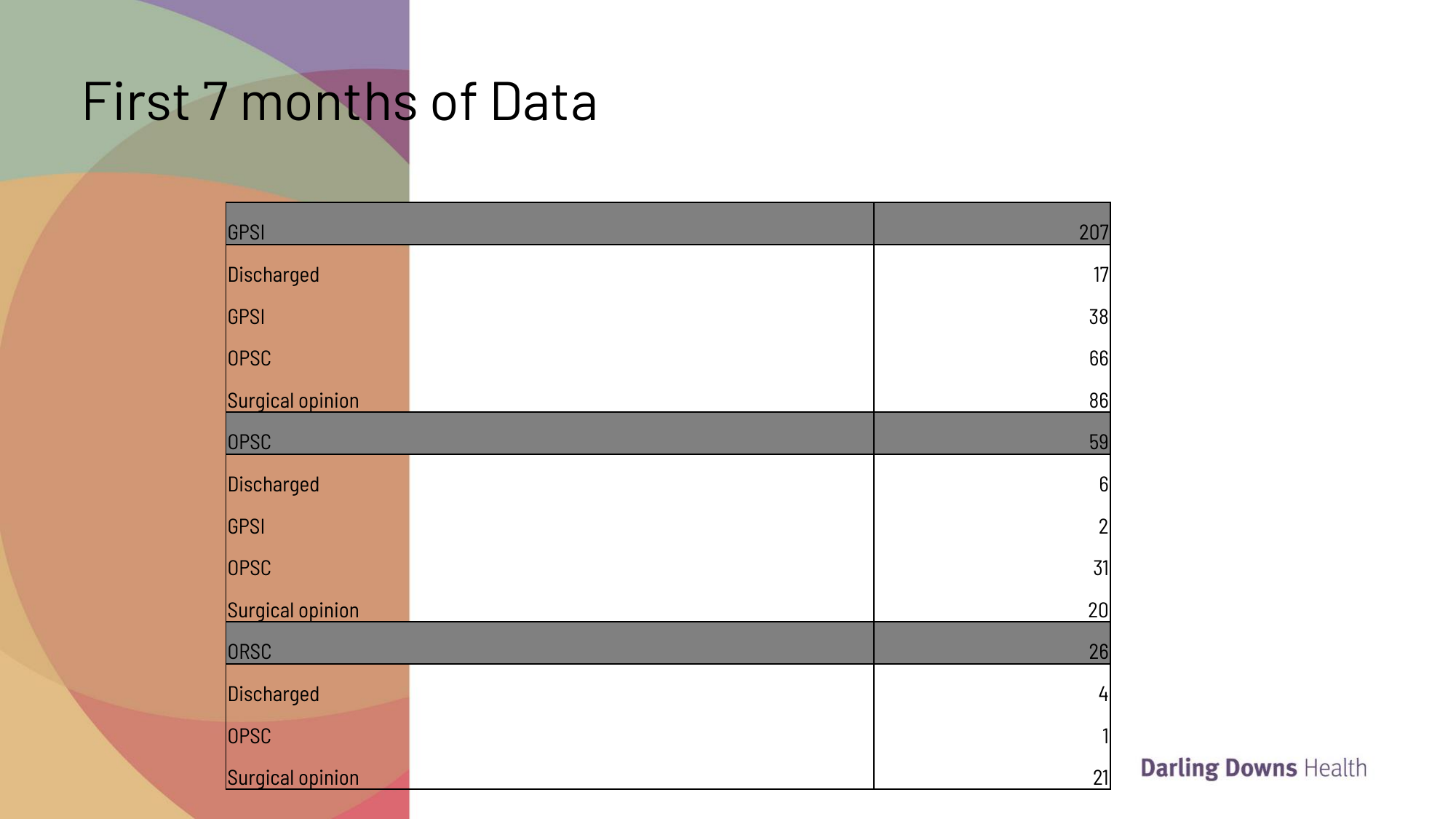

# First 7 months of Data
| GPSI | 207 |
| --- | --- |
| Discharged | 17 |
| GPSI | 38 |
| OPSC | 66 |
| Surgical opinion | 86 |
| OPSC | 59 |
| Discharged | 6 |
| GPSI | 2 |
| OPSC | 31 |
| Surgical opinion | 20 |
| ORSC | 26 |
| Discharged | 4 |
| OPSC | 1 |
| Surgical opinion | 21 |